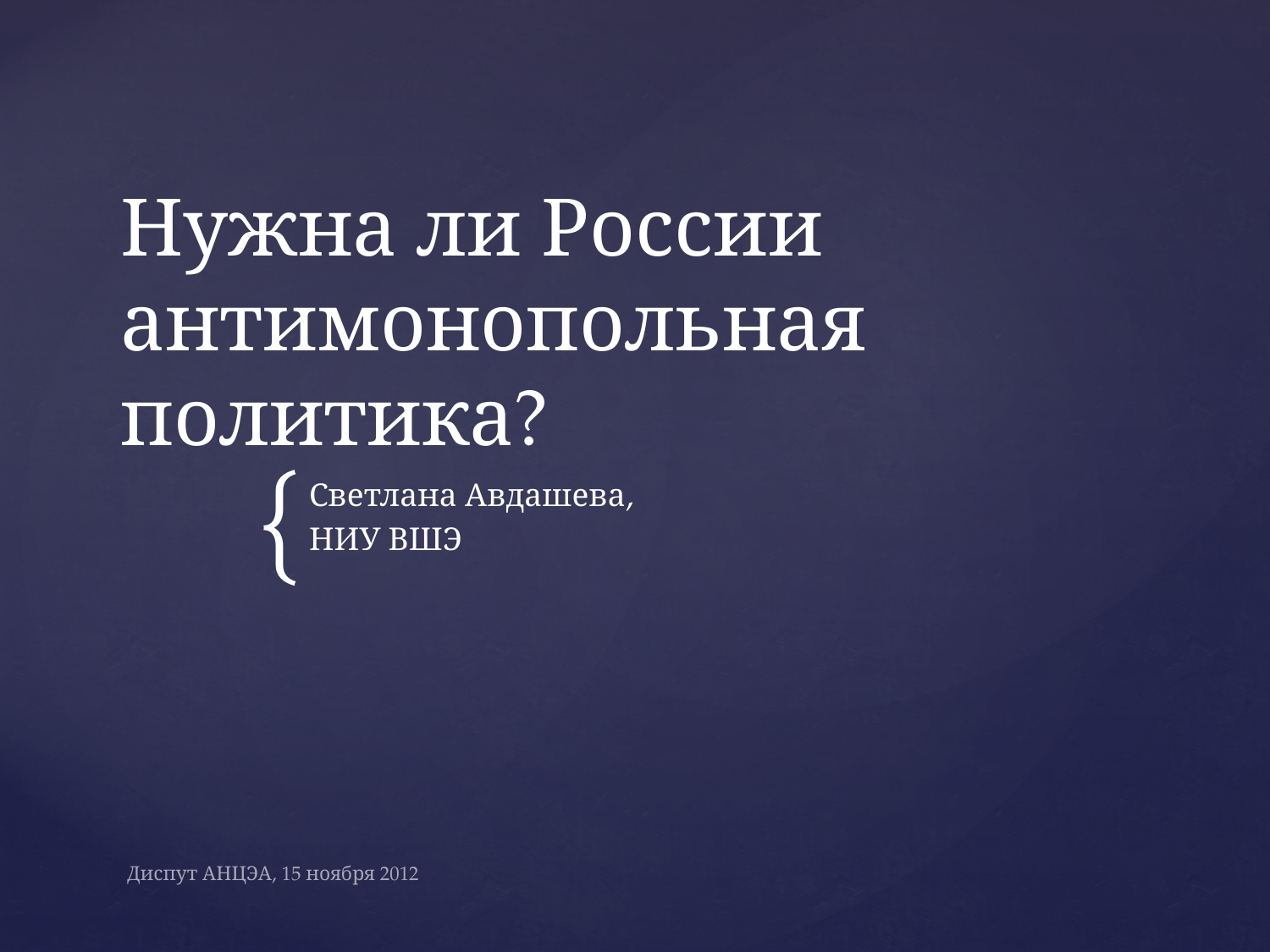

# Нужна ли России антимонопольная политика?
Светлана Авдашева,
НИУ ВШЭ
Диспут АНЦЭА, 15 ноября 2012